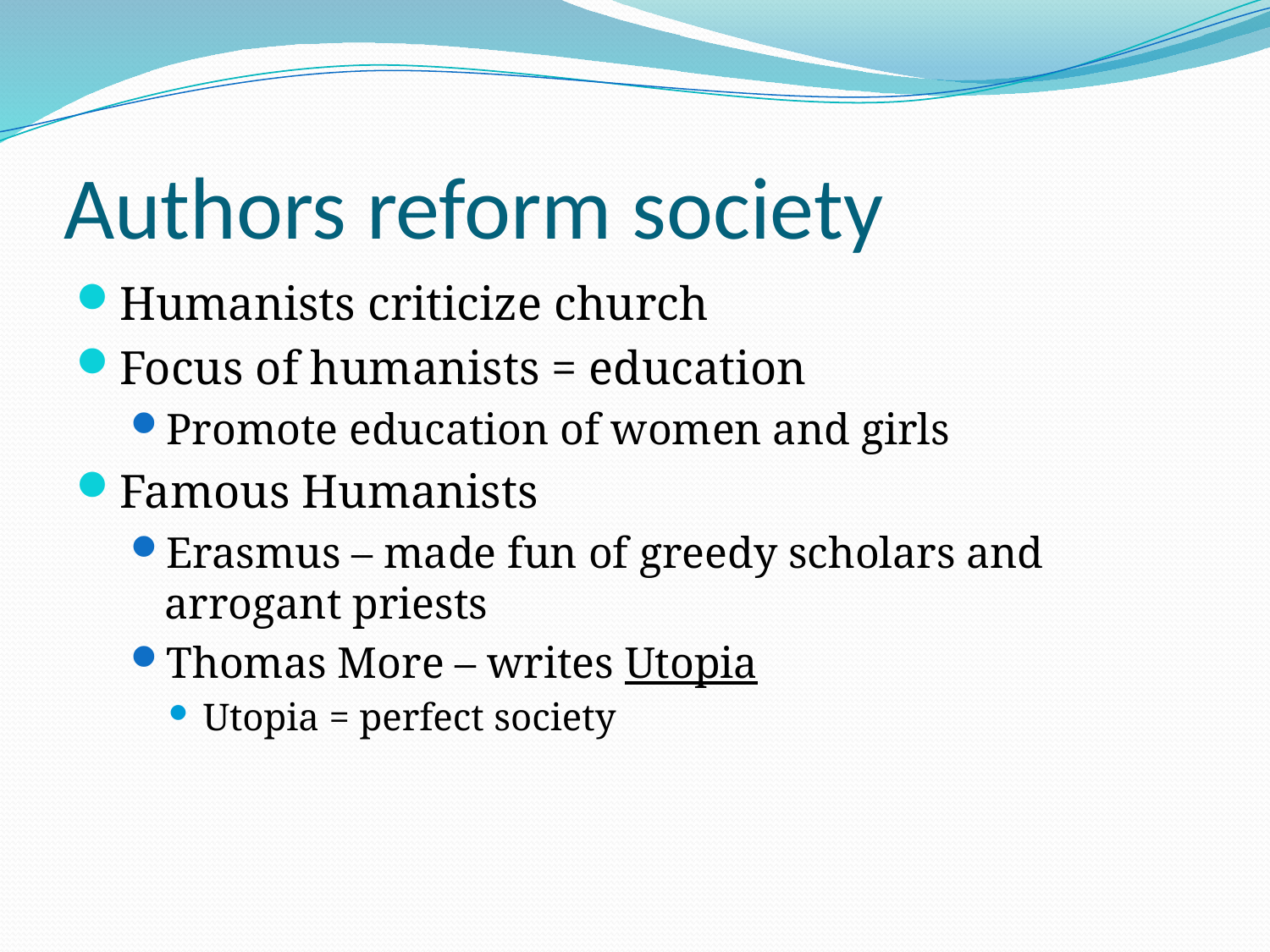

# Authors reform society
Humanists criticize church
Focus of humanists = education
Promote education of women and girls
Famous Humanists
Erasmus – made fun of greedy scholars and arrogant priests
Thomas More – writes Utopia
Utopia = perfect society